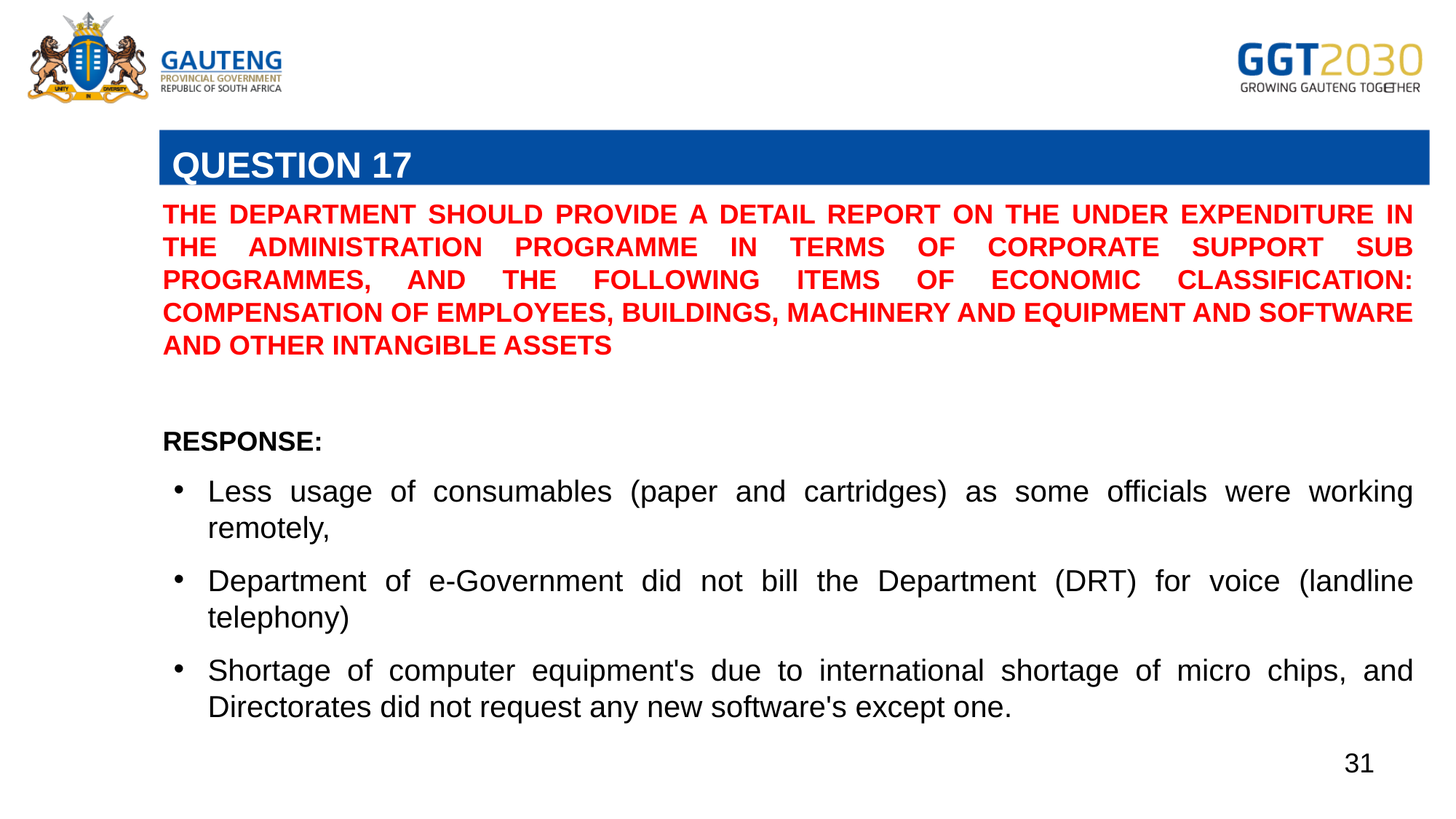

# QUESTION 17
THE DEPARTMENT SHOULD PROVIDE A DETAIL REPORT ON THE UNDER EXPENDITURE IN THE ADMINISTRATION PROGRAMME IN TERMS OF CORPORATE SUPPORT SUB PROGRAMMES, AND THE FOLLOWING ITEMS OF ECONOMIC CLASSIFICATION: COMPENSATION OF EMPLOYEES, BUILDINGS, MACHINERY AND EQUIPMENT AND SOFTWARE AND OTHER INTANGIBLE ASSETS

RESPONSE:
Less usage of consumables (paper and cartridges) as some officials were working remotely,
Department of e-Government did not bill the Department (DRT) for voice (landline telephony)
Shortage of computer equipment's due to international shortage of micro chips, and Directorates did not request any new software's except one.

31